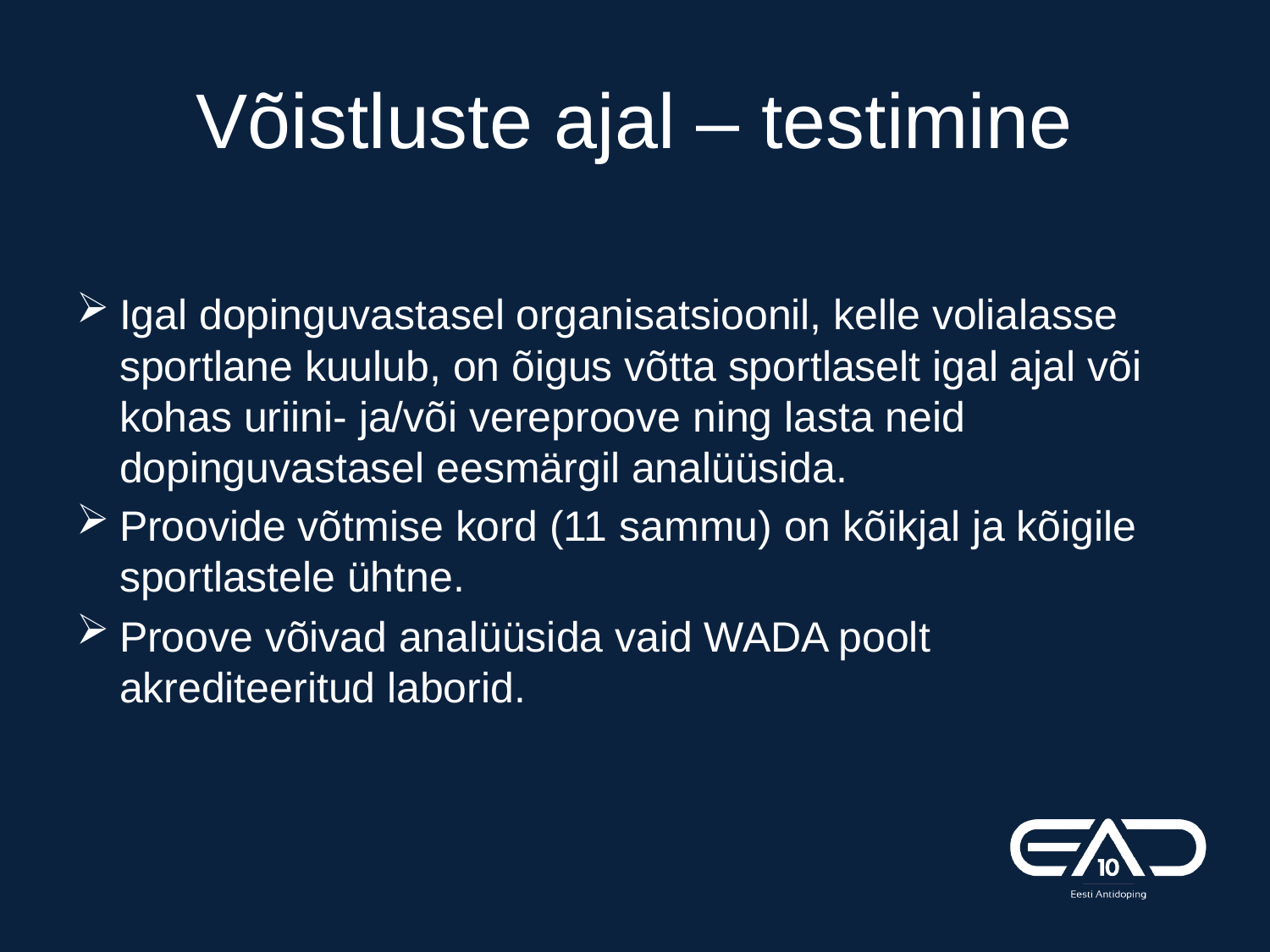

# Võistluste ajal – testimine

Igal dopinguvastasel organisatsioonil, kelle volialasse sportlane kuulub, on õigus võtta sportlaselt igal ajal või kohas uriini- ja/või vereproove ning lasta neid dopinguvastasel eesmärgil analüüsida.
Proovide võtmise kord (11 sammu) on kõikjal ja kõigile sportlastele ühtne.
Proove võivad analüüsida vaid WADA poolt akrediteeritud laborid.